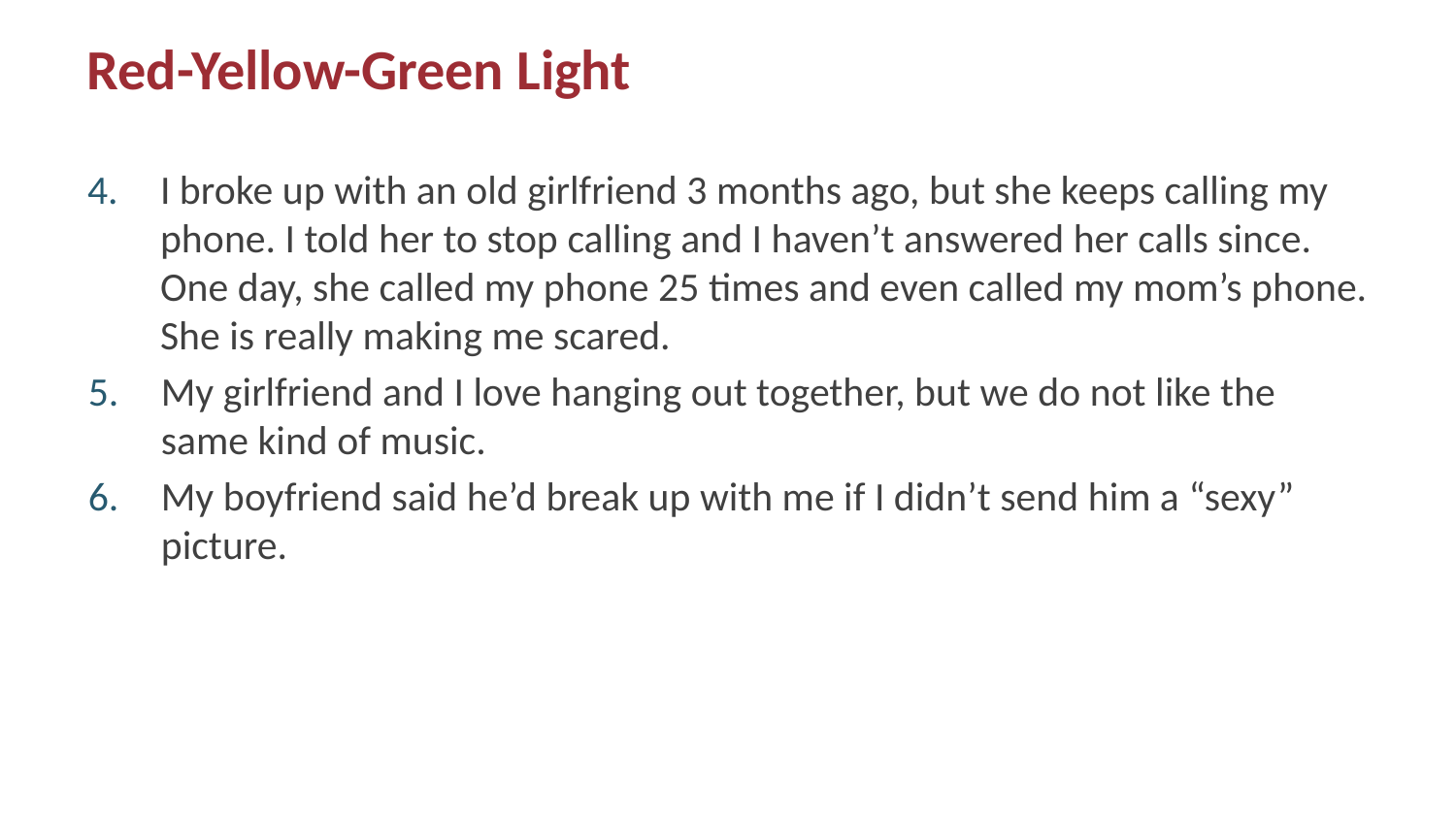

# Red-Yellow-Green Light
I broke up with an old girlfriend 3 months ago, but she keeps calling my phone. I told her to stop calling and I haven’t answered her calls since. One day, she called my phone 25 times and even called my mom’s phone. She is really making me scared.
My girlfriend and I love hanging out together, but we do not like the same kind of music.
My boyfriend said he’d break up with me if I didn’t send him a “sexy” picture.